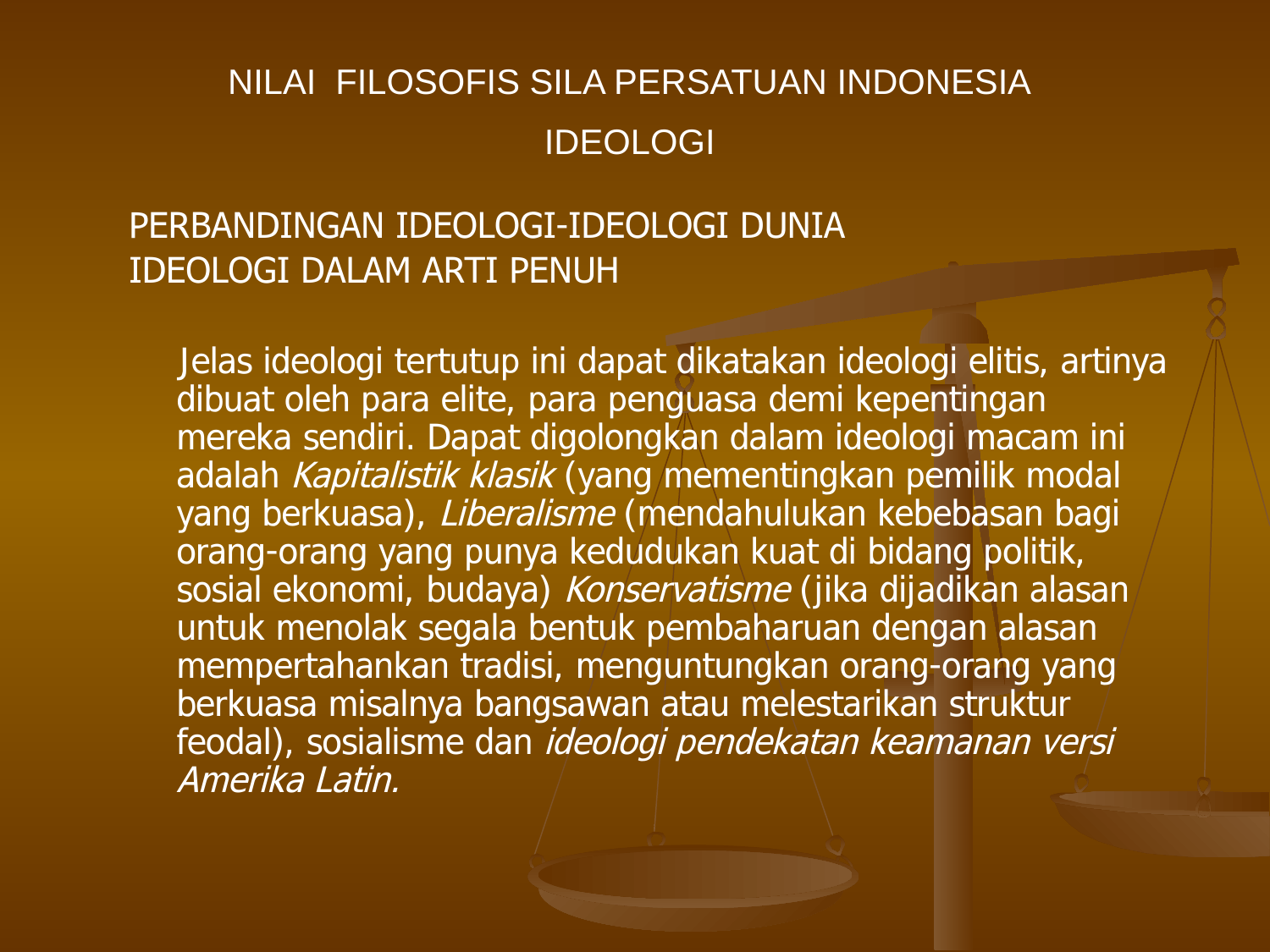

NILAI  FILOSOFIS SILA PERSATUAN INDONESIA
IDEOLOGI
PERBANDINGAN IDEOLOGI-IDEOLOGI DUNIA
IDEOLOGI DALAM ARTI PENUH

	Jelas ideologi tertutup ini dapat dikatakan ideologi elitis, artinya dibuat oleh para elite, para penguasa demi kepentingan mereka sendiri. Dapat digolongkan dalam ideologi macam ini adalah Kapitalistik klasik (yang mementingkan pemilik modal yang berkuasa), Liberalisme (mendahulukan kebebasan bagi orang-orang yang punya kedudukan kuat di bidang politik, sosial ekonomi, budaya) Konservatisme (jika dijadikan alasan untuk menolak segala bentuk pembaharuan dengan alasan mempertahankan tradisi, menguntungkan orang-orang yang berkuasa misalnya bangsawan atau melestarikan struktur feodal), sosialisme dan ideologi pendekatan keamanan versi Amerika Latin.